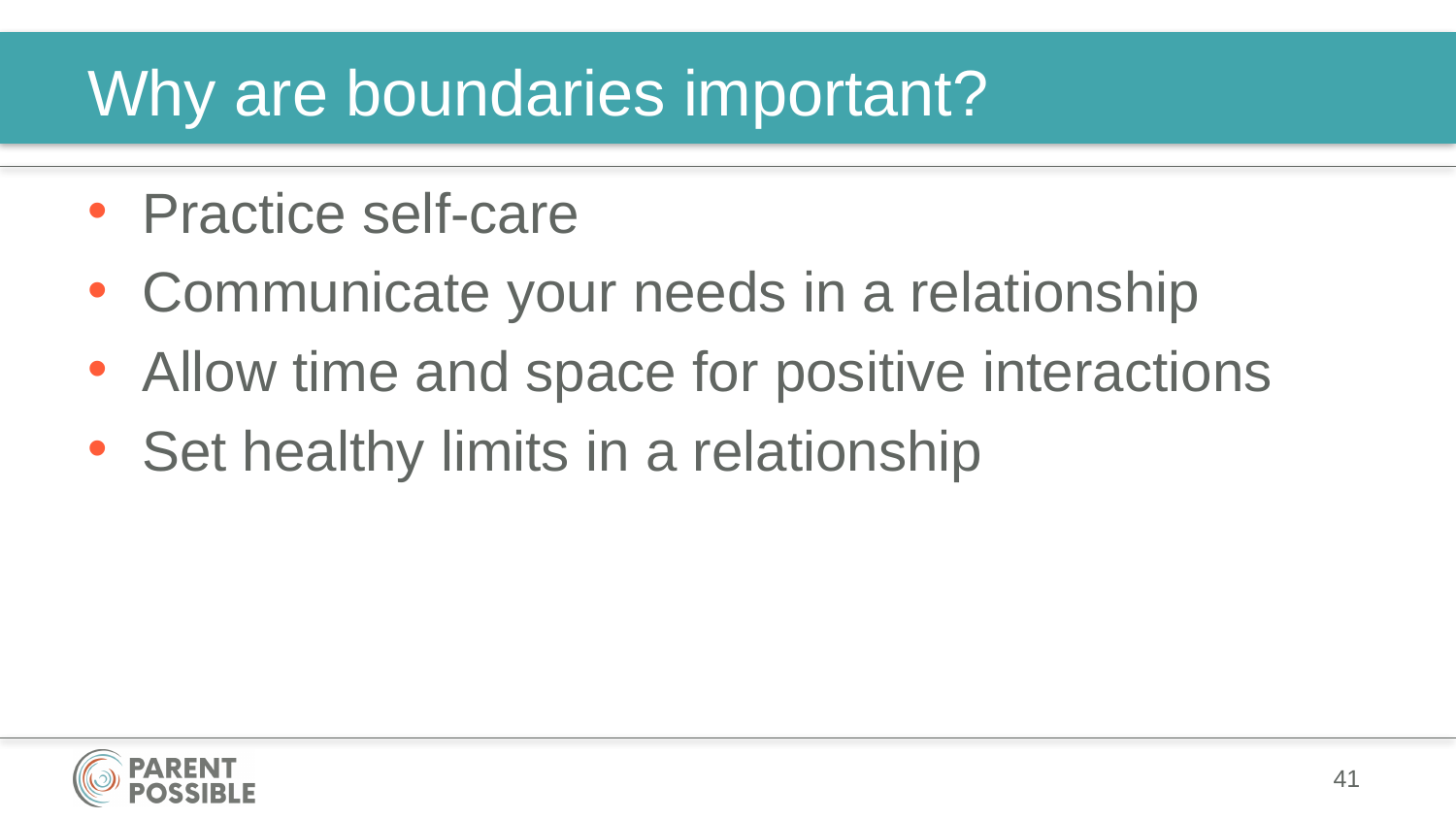

# Why are boundaries important?
Practice self-care
Communicate your needs in a relationship
Allow time and space for positive interactions
Set healthy limits in a relationship